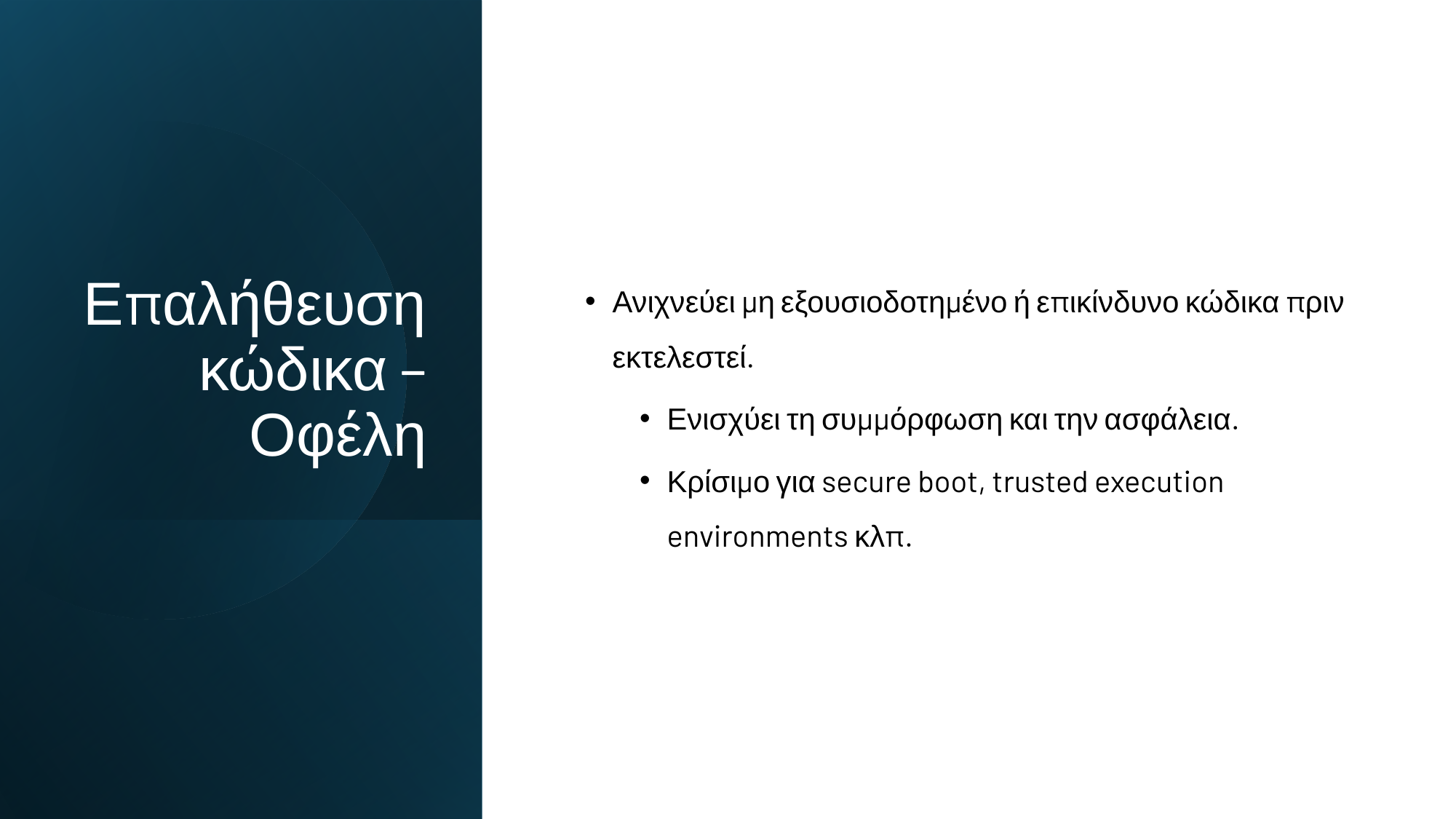

# Επαλήθευση κώδικα – Οφέλη
Ανιχνεύει μη εξουσιοδοτημένο ή επικίνδυνο κώδικα πριν εκτελεστεί.
Ενισχύει τη συμμόρφωση και την ασφάλεια.
Κρίσιμο για secure boot, trusted execution environments κλπ.